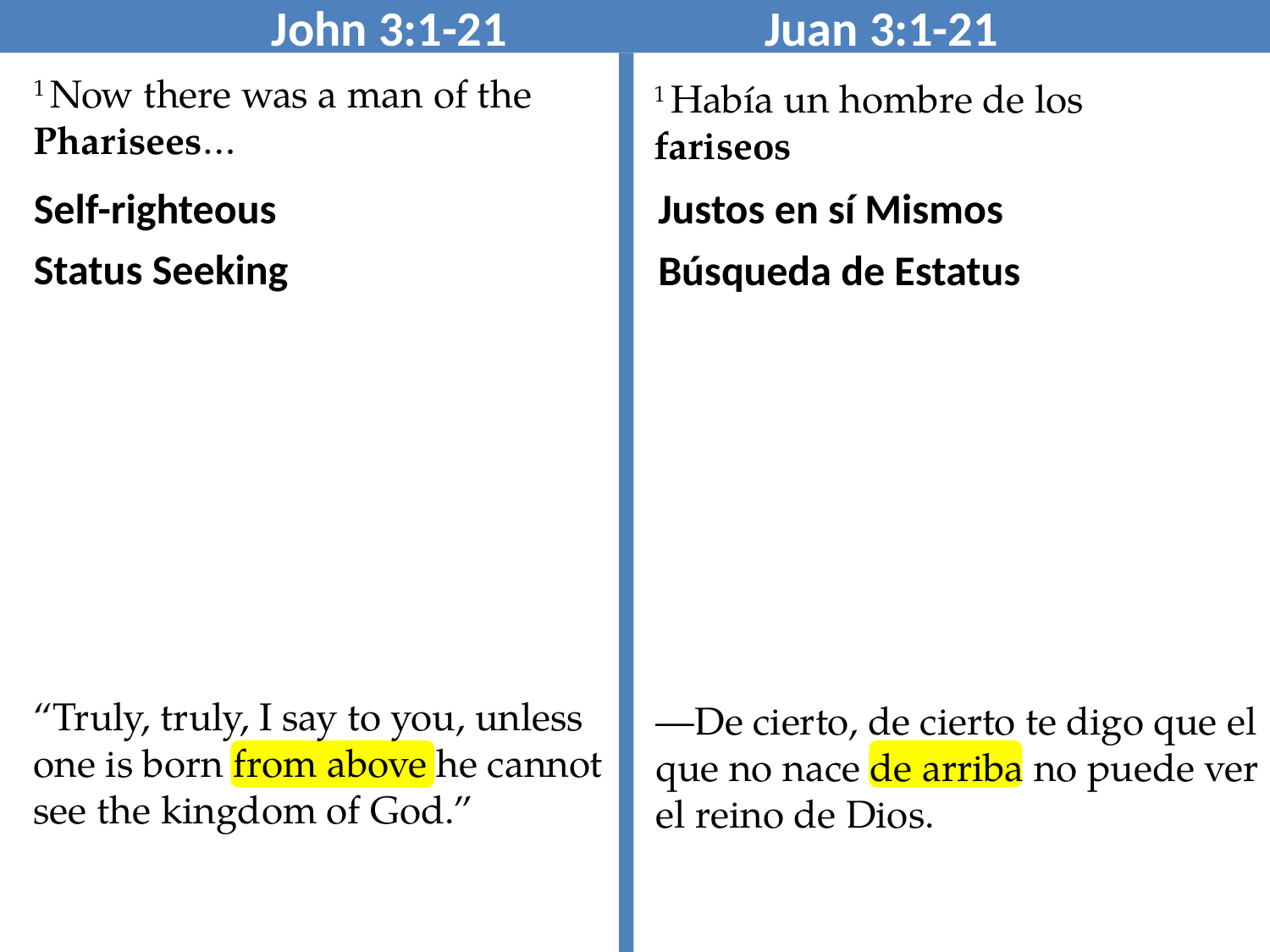

John 3:1-21                       Juan 3:1-21

1 Now there was a man of the Pharisees…
1 Había un hombre de los fariseos
Self-righteous
Justos en sí Mismos
Status Seeking
Búsqueda de Estatus
“Truly, truly, I say to you, unless one is born from above he cannot see the kingdom of God.”

—De cierto, de cierto te digo que el que no nace de arriba no puede ver el reino de Dios.